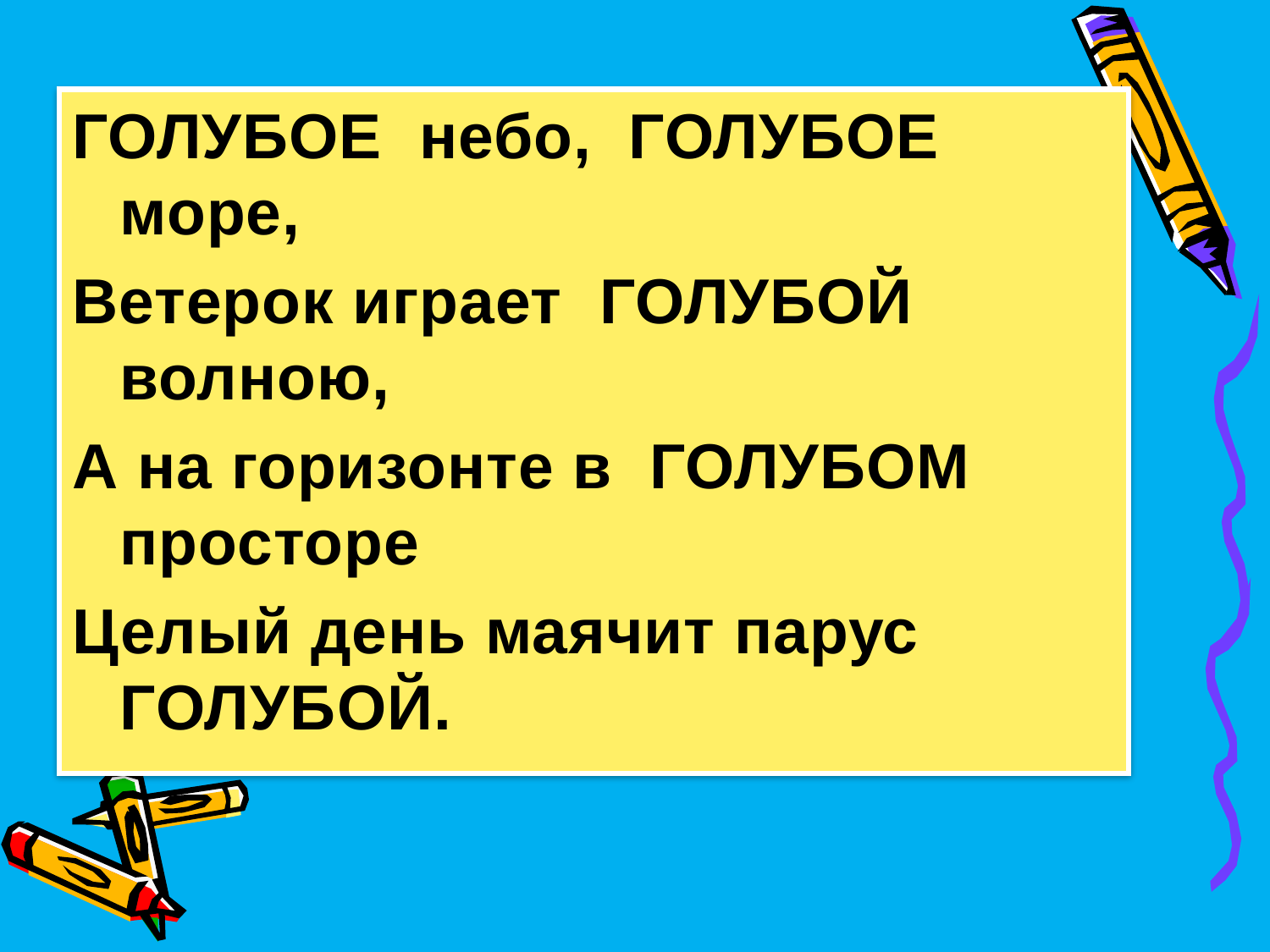

ГОЛУБОЕ  небо,  ГОЛУБОЕ  море,
Ветерок играет  ГОЛУБОЙ  волною,
А на горизонте в  ГОЛУБОМ  просторе
Целый день маячит парус  ГОЛУБОЙ.